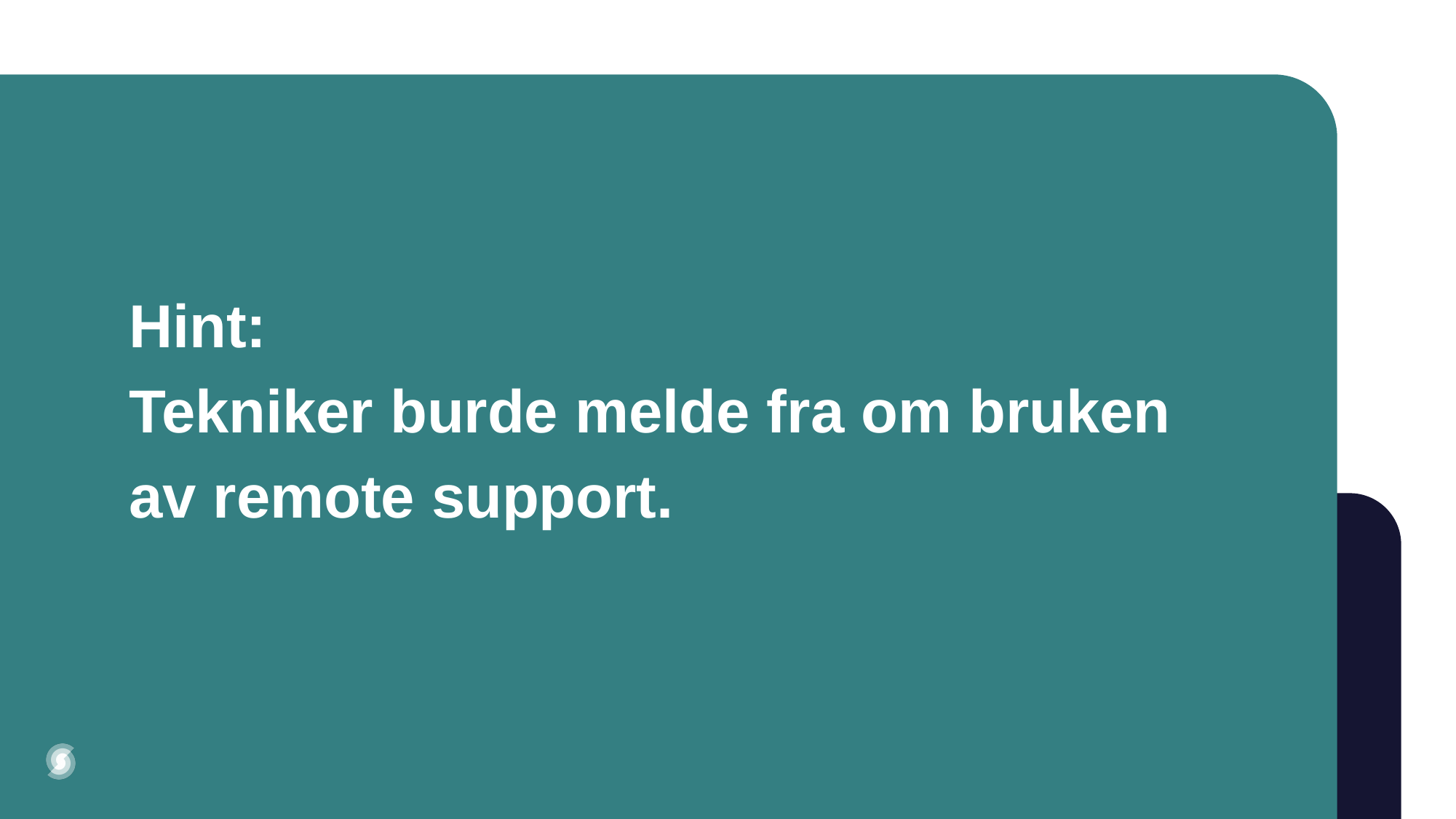

# Hint: Tekniker burde melde fra om bruken av remote support.